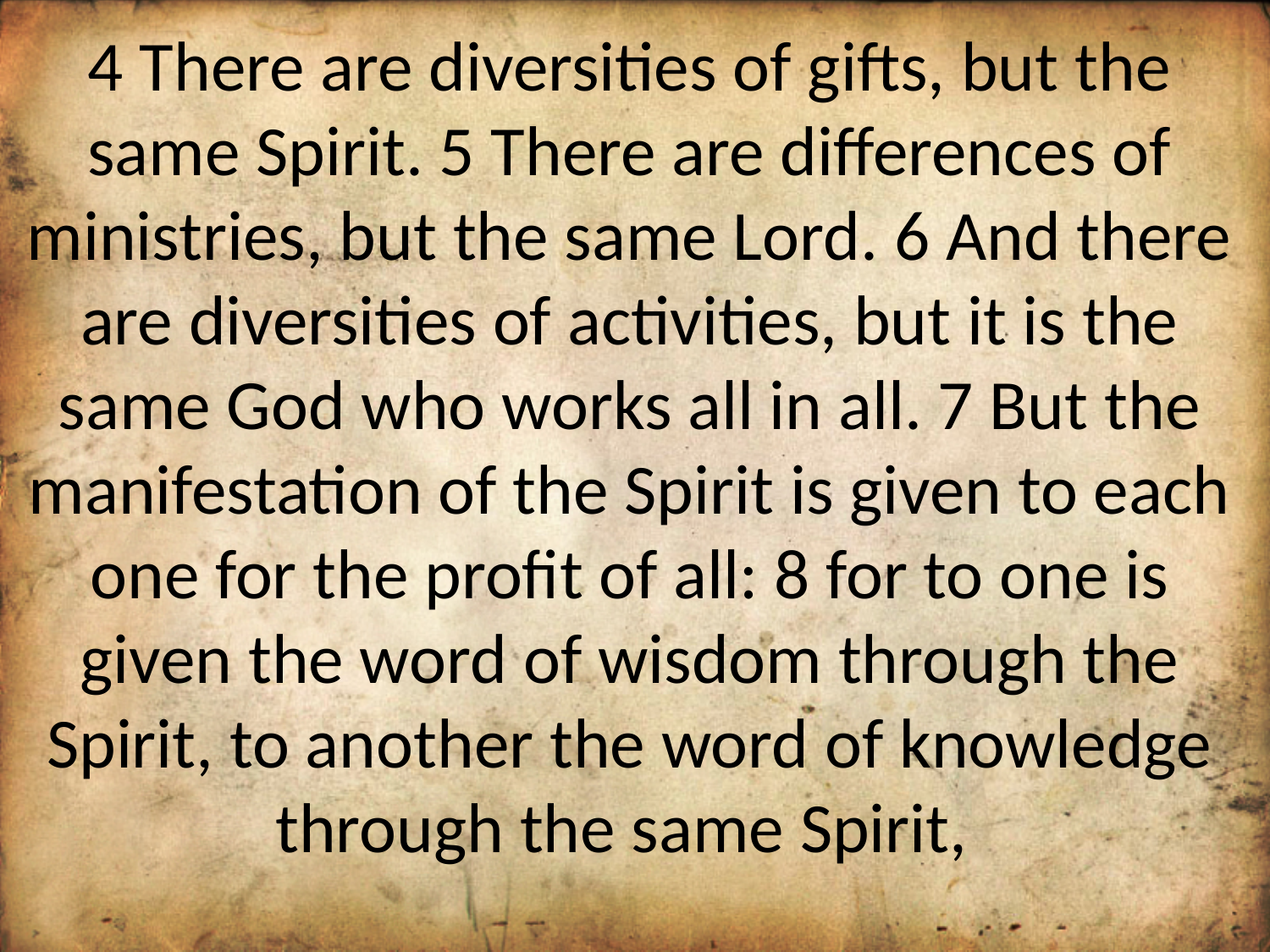

4 There are diversities of gifts, but the same Spirit. 5 There are differences of ministries, but the same Lord. 6 And there are diversities of activities, but it is the same God who works all in all. 7 But the manifestation of the Spirit is given to each one for the profit of all: 8 for to one is given the word of wisdom through the Spirit, to another the word of knowledge through the same Spirit,